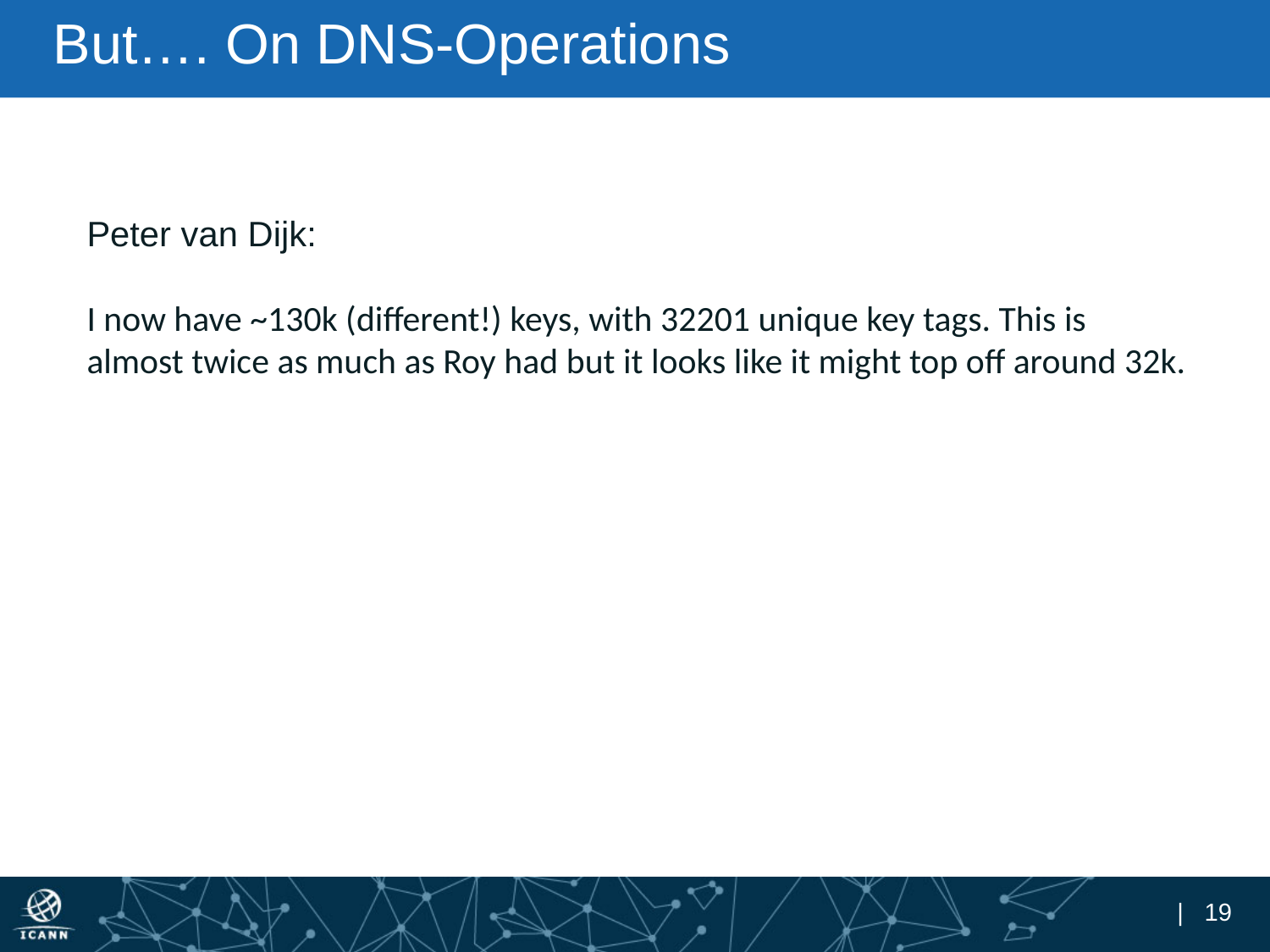

# But…. On DNS-Operations
Peter van Dijk:

I now have ~130k (different!) keys, with 32201 unique key tags. This is almost twice as much as Roy had but it looks like it might top off around 32k.